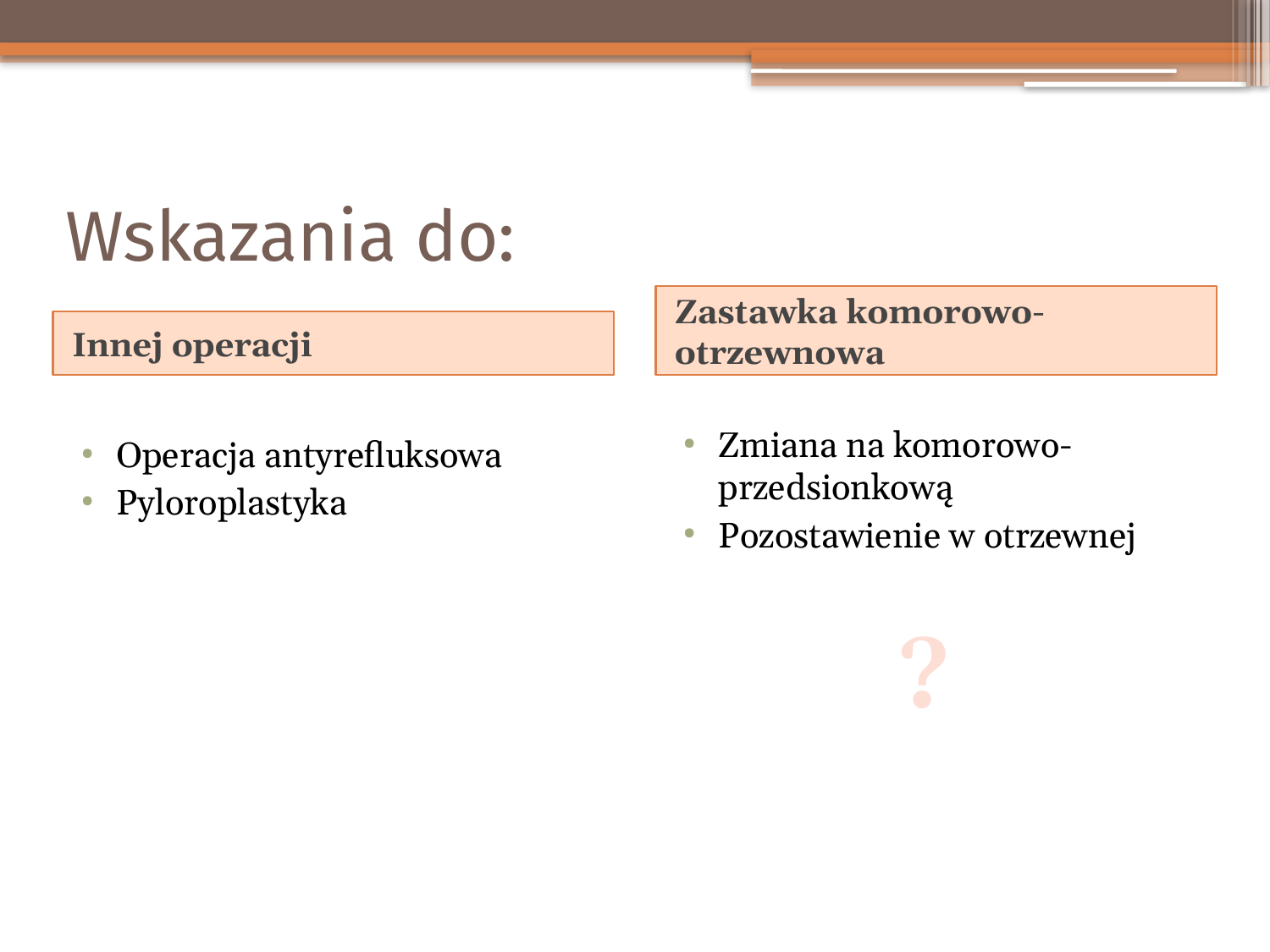

# Wskazania do:
Zastawka komorowo-otrzewnowa
Innej operacji
Zmiana na komorowo-przedsionkową
Pozostawienie w otrzewnej
Operacja antyrefluksowa
Pyloroplastyka
?